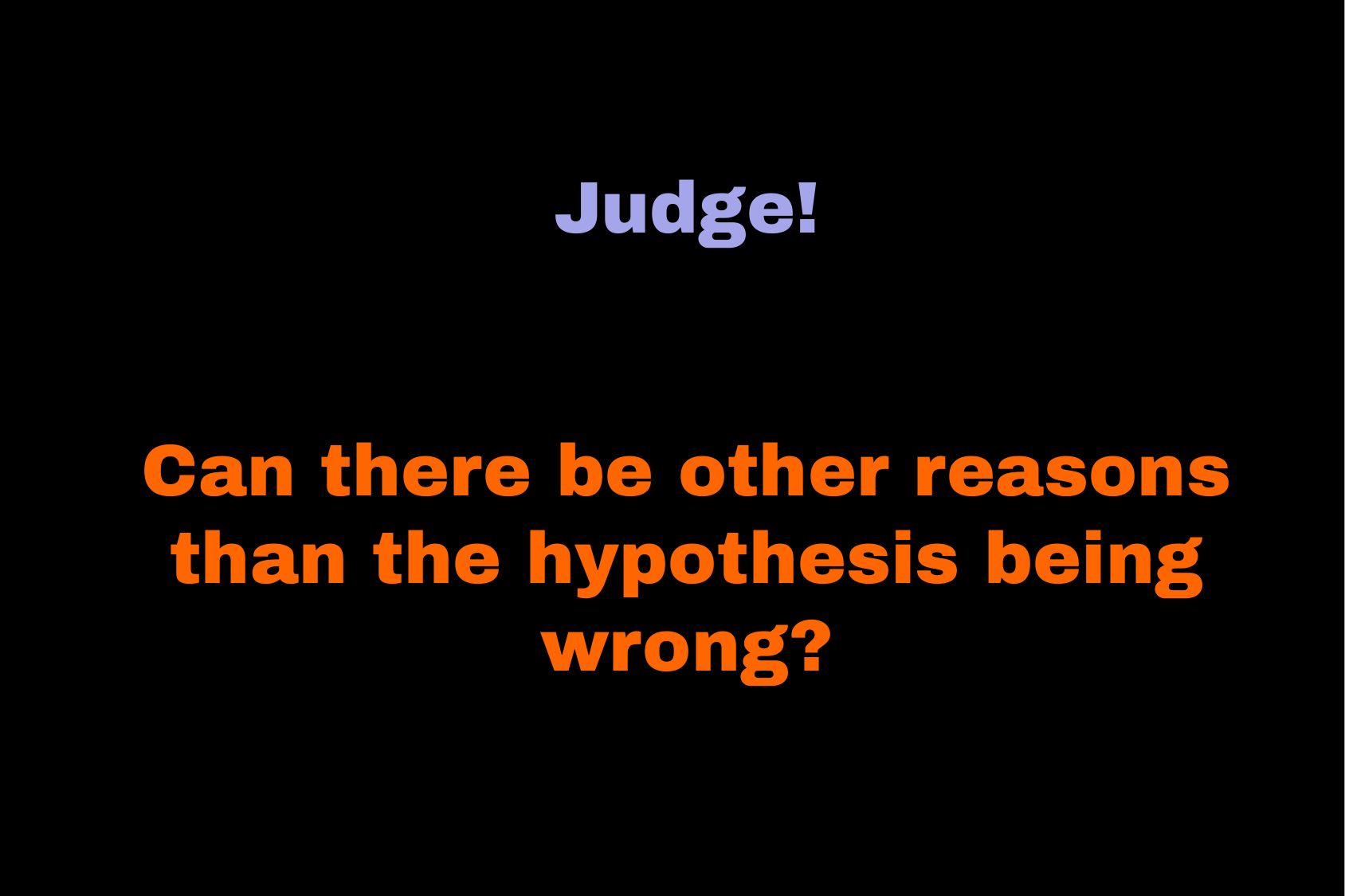

# Judge! Can there be other reasons than the hypothesis being wrong?